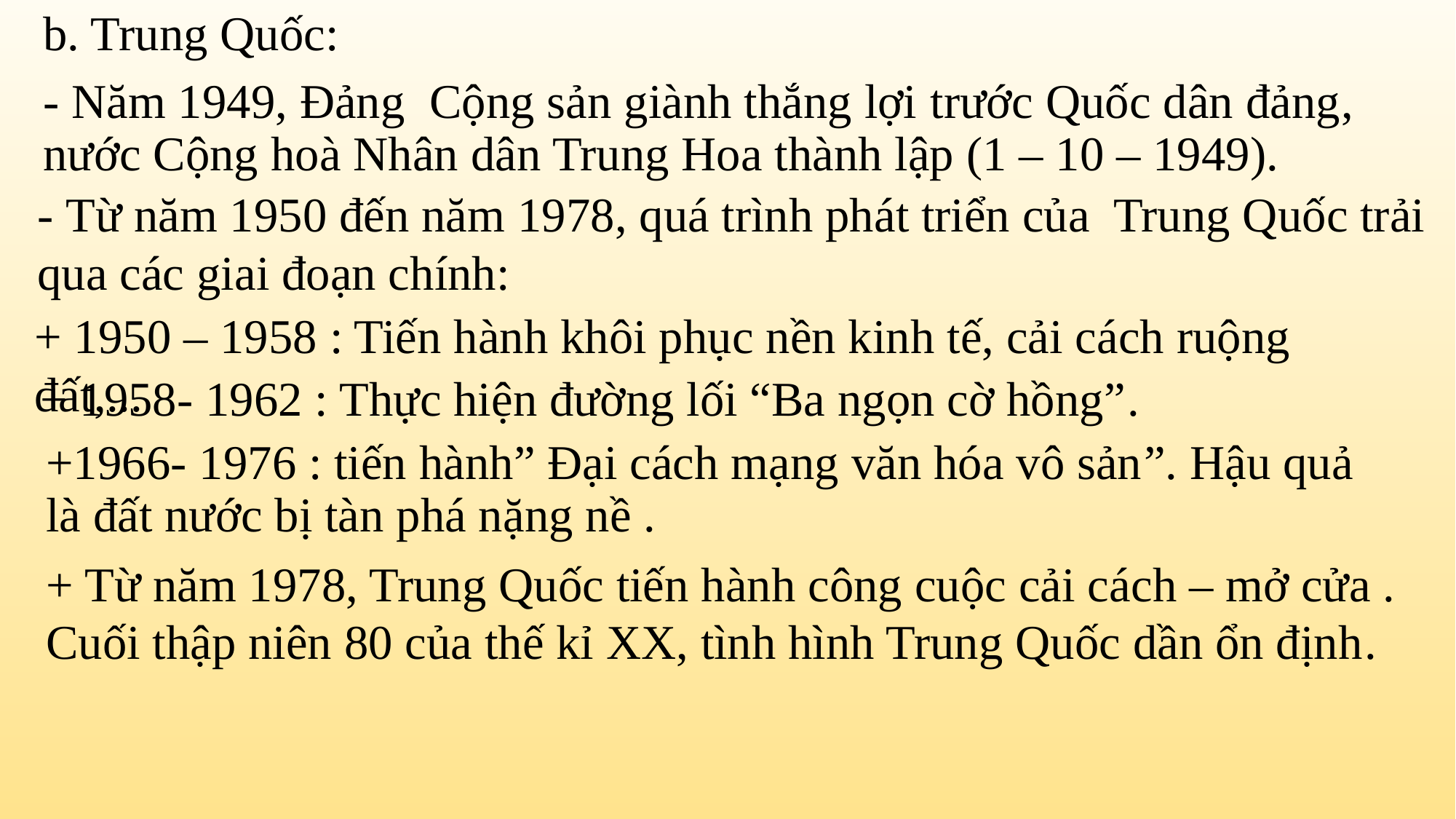

b. Trung Quốc:
- Năm 1949, Đảng  Cộng sản giành thắng lợi trước Quốc dân đảng, nước Cộng hoà Nhân dân Trung Hoa thành lập (1 – 10 – 1949).
- Từ năm 1950 đến năm 1978, quá trình phát triển của  Trung Quốc trải qua các giai đoạn chính:
+ 1950 – 1958 : Tiến hành khôi phục nền kinh tế, cải cách ruộng đất,...
+ 1958- 1962 : Thực hiện đường lối “Ba ngọn cờ hồng”.
+1966- 1976 : tiến hành” Đại cách mạng văn hóa vô sản”. Hậu quả là đất nước bị tàn phá nặng nề .
+ Từ năm 1978, Trung Quốc tiến hành công cuộc cải cách – mở cửa . Cuối thập niên 80 của thế kỉ XX, tình hình Trung Quốc dần ổn định.